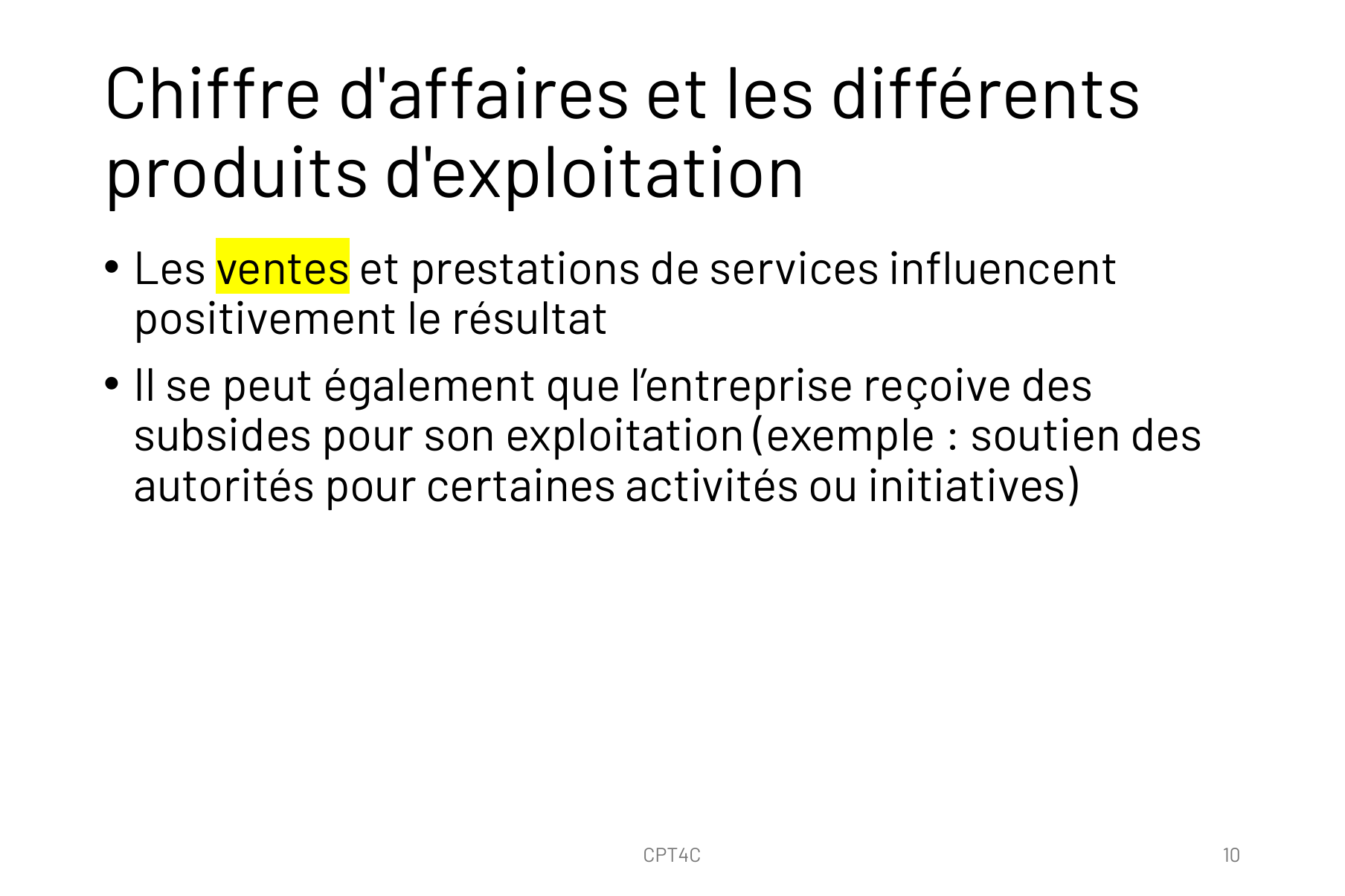

# Chiffre d'affaires et les différents produits d'exploitation
Les ventes et prestations de services influencent positivement le résultat
Il se peut également que l’entreprise reçoive des subsides pour son exploitation (exemple : soutien des autorités pour certaines activités ou initiatives)
CPT4C
10